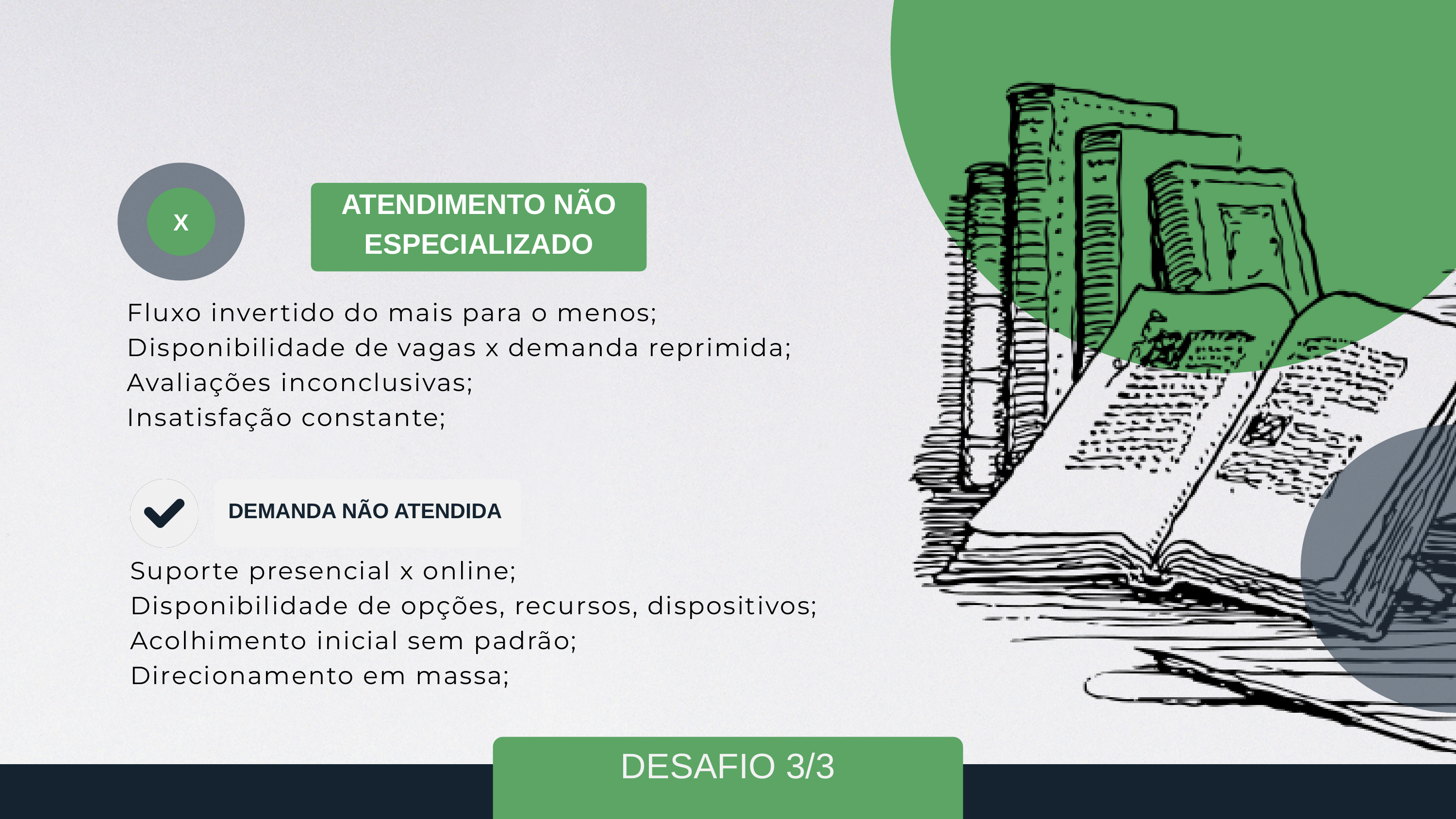

ATENDIMENTO NÃO ESPECIALIZADO

X
Fluxo invertido do mais para o menos;
Disponibilidade de vagas x demanda reprimida;
Avaliações inconclusivas;
Insatisfação constante;

DEMANDA NÃO ATENDIDA
Suporte presencial x online;
Disponibilidade de opções, recursos, dispositivos;
Acolhimento inicial sem padrão;
Direcionamento em massa;

DESAFIO 3/3